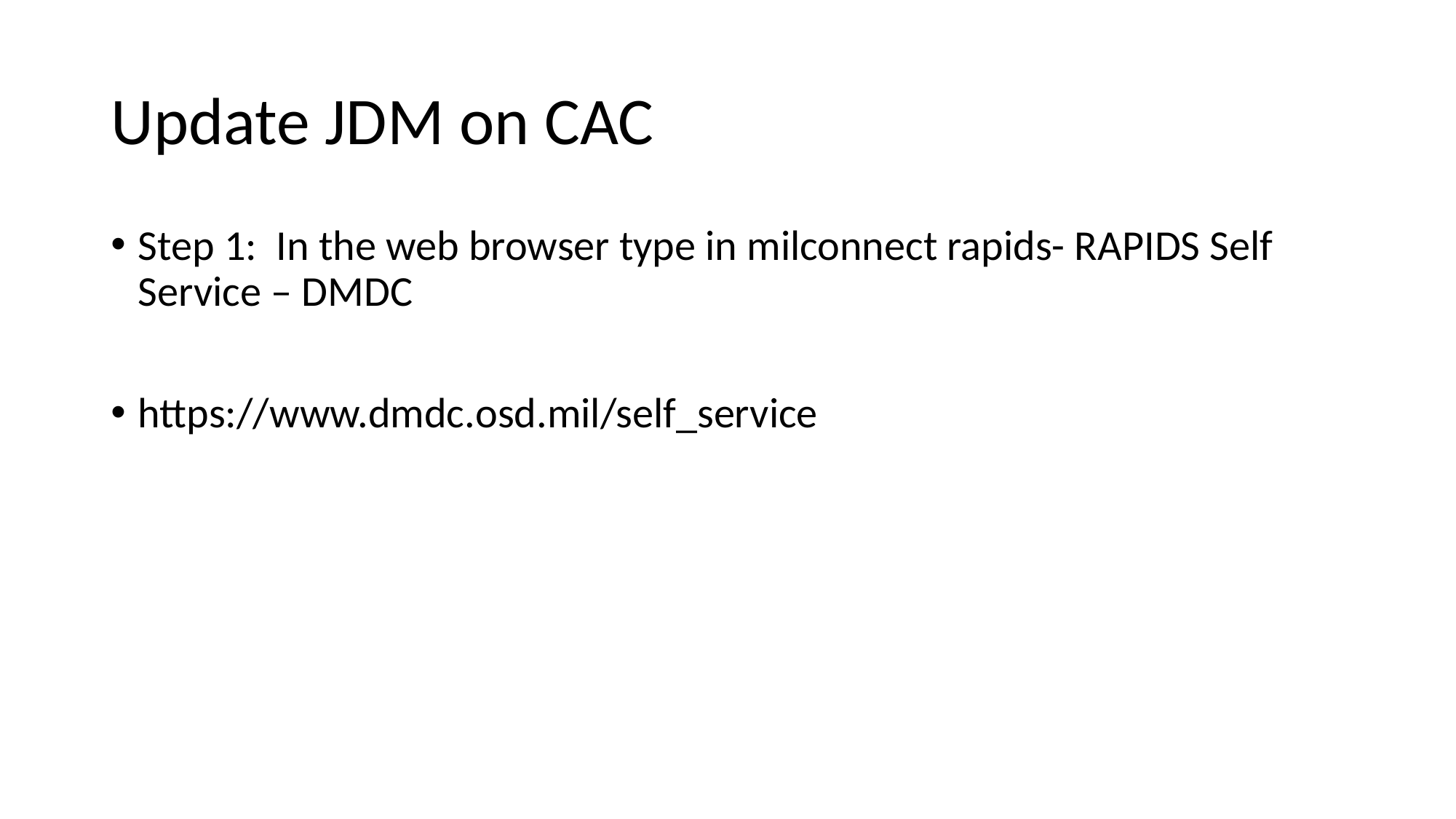

# Update JDM on CAC
Step 1:  In the web browser type in milconnect rapids- RAPIDS Self Service – DMDC

https://www.dmdc.osd.mil/self_service